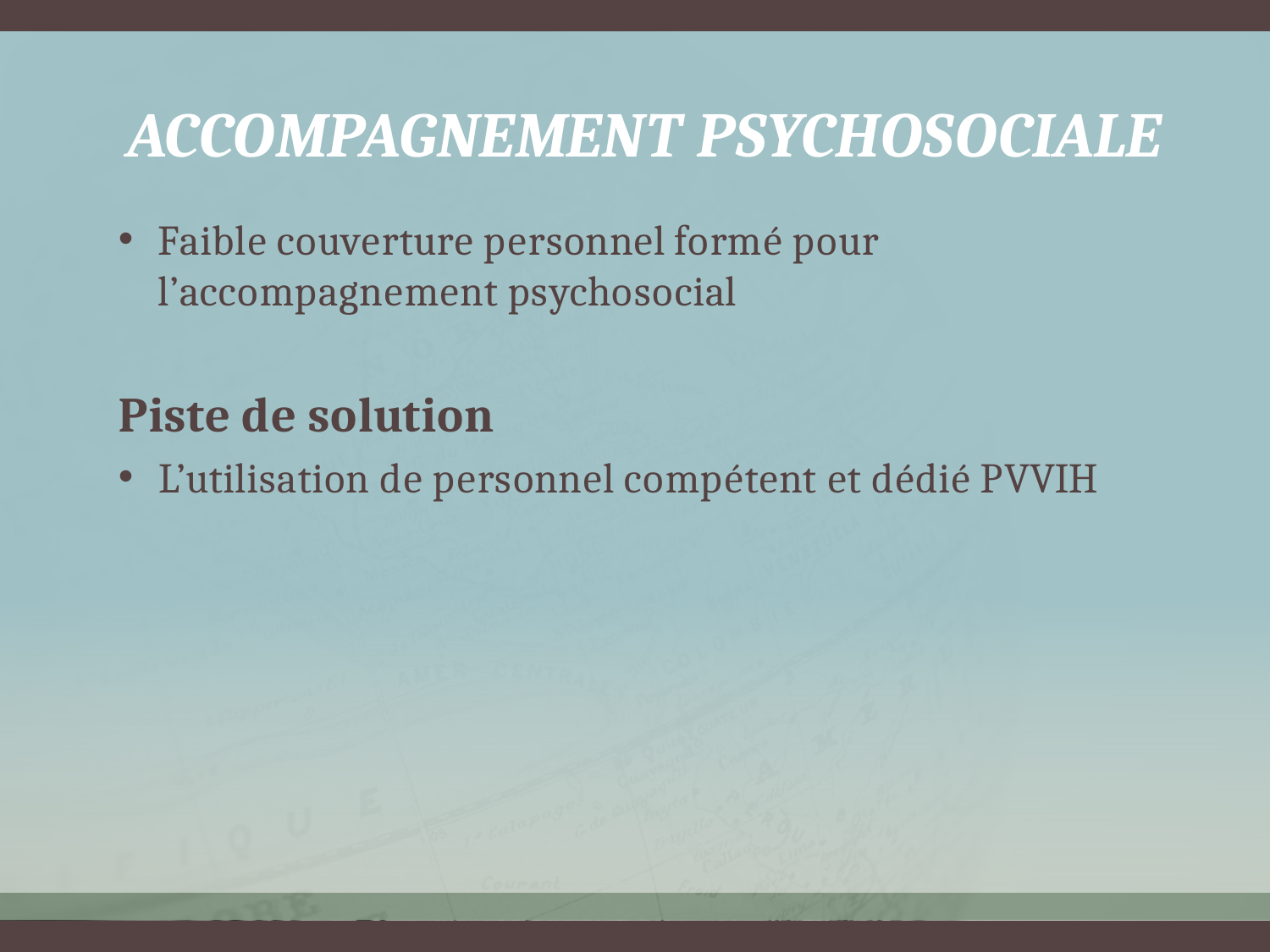

# Accompagnement Psychosociale

Faible couverture personnel formé pour l’accompagnement psychosocial

Piste de solution
L’utilisation de personnel compétent et dédié PVVIH